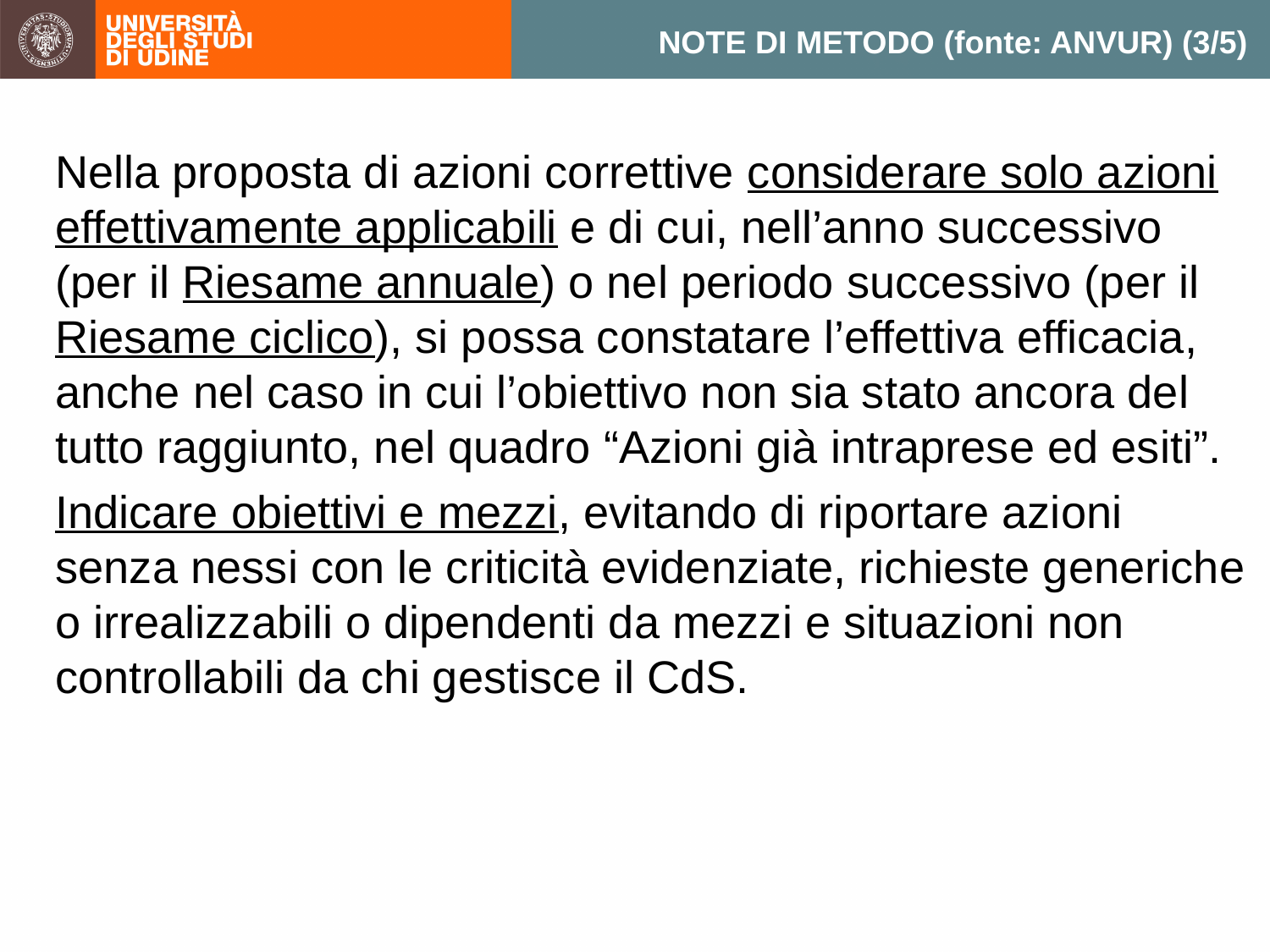

NOTE DI METODO (fonte: ANVUR) (3/5)
Nella proposta di azioni correttive considerare solo azioni effettivamente applicabili e di cui, nell’anno successivo (per il Riesame annuale) o nel periodo successivo (per il Riesame ciclico), si possa constatare l’effettiva efficacia, anche nel caso in cui l’obiettivo non sia stato ancora del tutto raggiunto, nel quadro “Azioni già intraprese ed esiti”.
Indicare obiettivi e mezzi, evitando di riportare azioni senza nessi con le criticità evidenziate, richieste generiche o irrealizzabili o dipendenti da mezzi e situazioni non controllabili da chi gestisce il CdS.